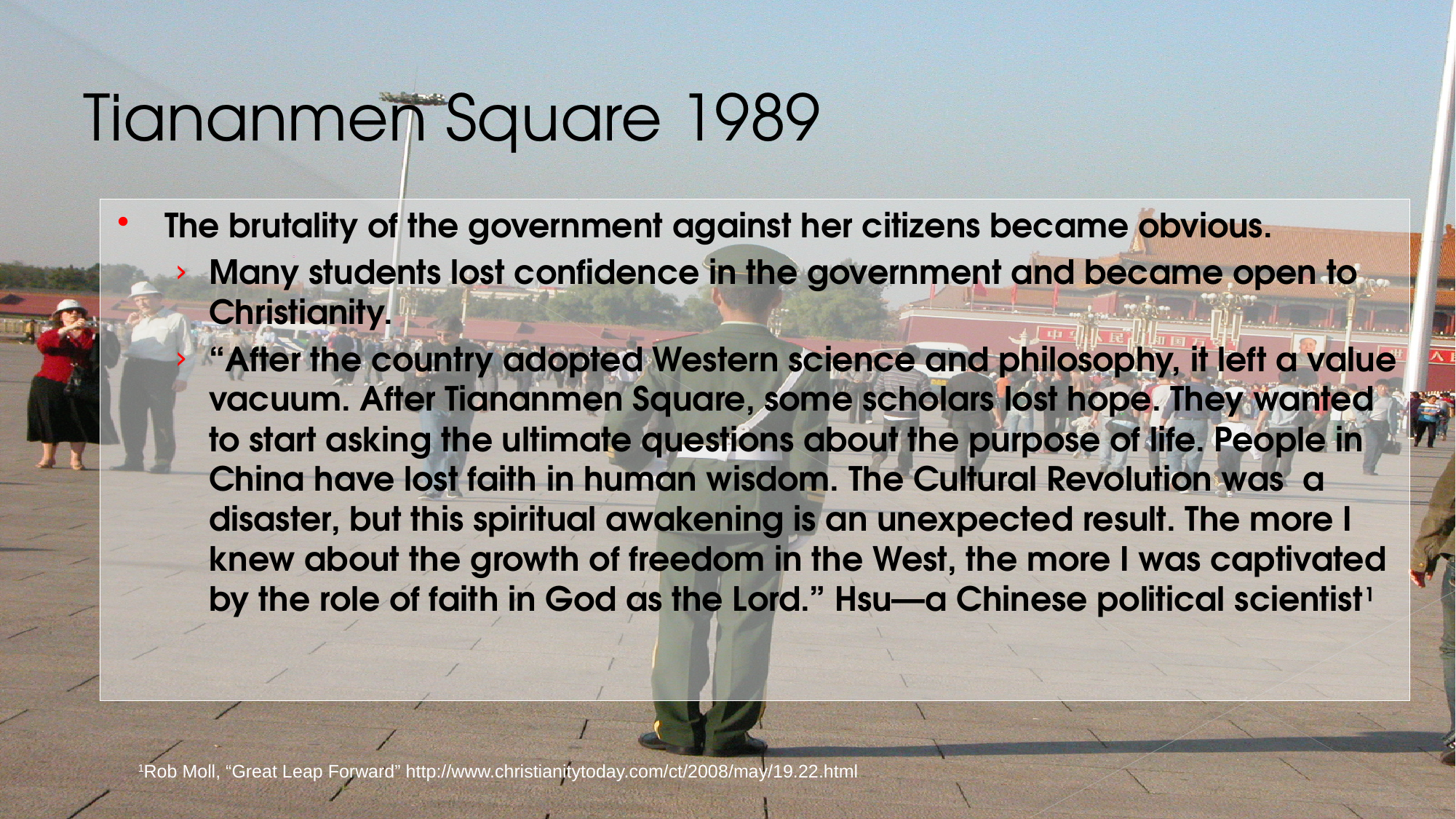

# Tiananmen Square 1989
The brutality of the government against her citizens became obvious.
Many students lost confidence in the government and became open to Christianity.
“After the country adopted Western science and philosophy, it left a value vacuum. After Tiananmen Square, some scholars lost hope. They wanted to start asking the ultimate questions about the purpose of life. People in China have lost faith in human wisdom. The Cultural Revolution was  a disaster, but this spiritual awakening is an unexpected result. The more I knew about the growth of freedom in the West, the more I was captivated by the role of faith in God as the Lord.” Hsu—a Chinese political scientist1
1Rob Moll, “Great Leap Forward” http://www.christianitytoday.com/ct/2008/may/19.22.html